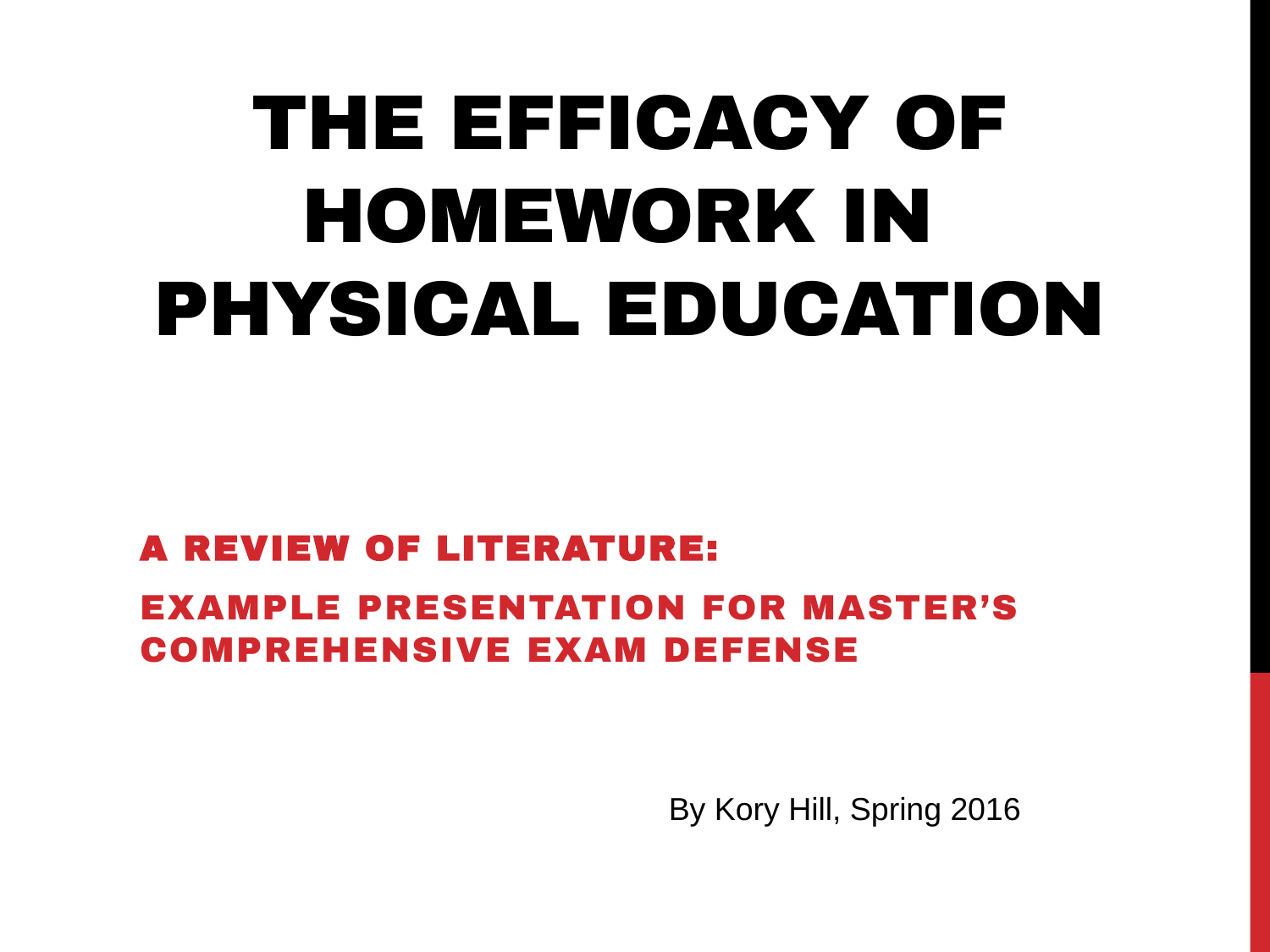

# The Efficacy of Homework in Physical Education
A review of Literature:
Example Presentation for Master’s Comprehensive Exam Defense
By Kory Hill, Spring 2016